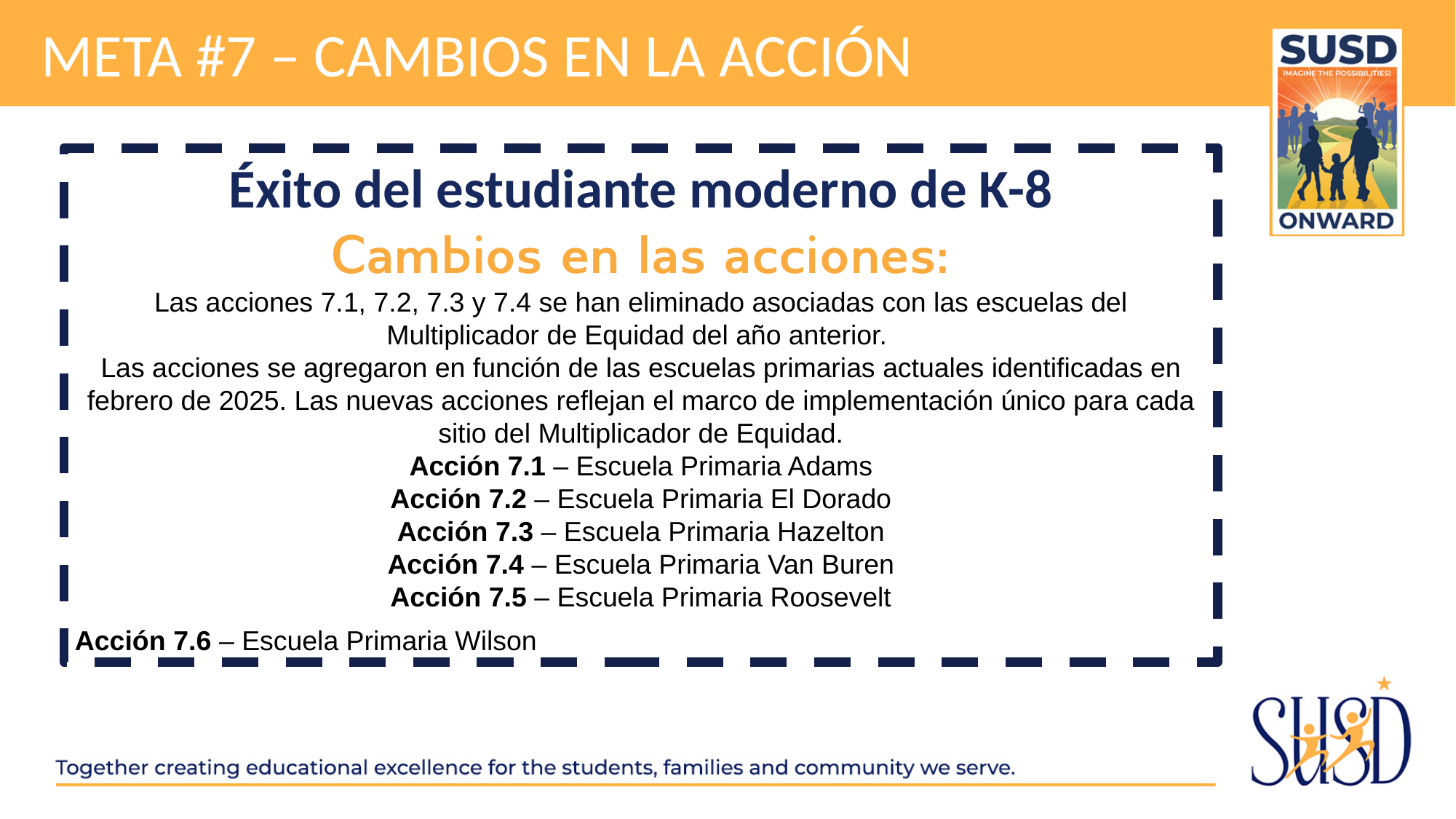

# meta #7 – Cambios en la acción
Éxito del estudiante moderno de K-8
Cambios en las acciones:
Las acciones 7.1, 7.2, 7.3 y 7.4 se han eliminado asociadas con las escuelas del Multiplicador de Equidad del año anterior.
Las acciones se agregaron en función de las escuelas primarias actuales identificadas en febrero de 2025. Las nuevas acciones reflejan el marco de implementación único para cada sitio del Multiplicador de Equidad.
Acción 7.1 – Escuela Primaria Adams
Acción 7.2 – Escuela Primaria El Dorado
Acción 7.3 – Escuela Primaria Hazelton
Acción 7.4 – Escuela Primaria Van Buren
Acción 7.5 – Escuela Primaria Roosevelt
Acción 7.6 – Escuela Primaria Wilson